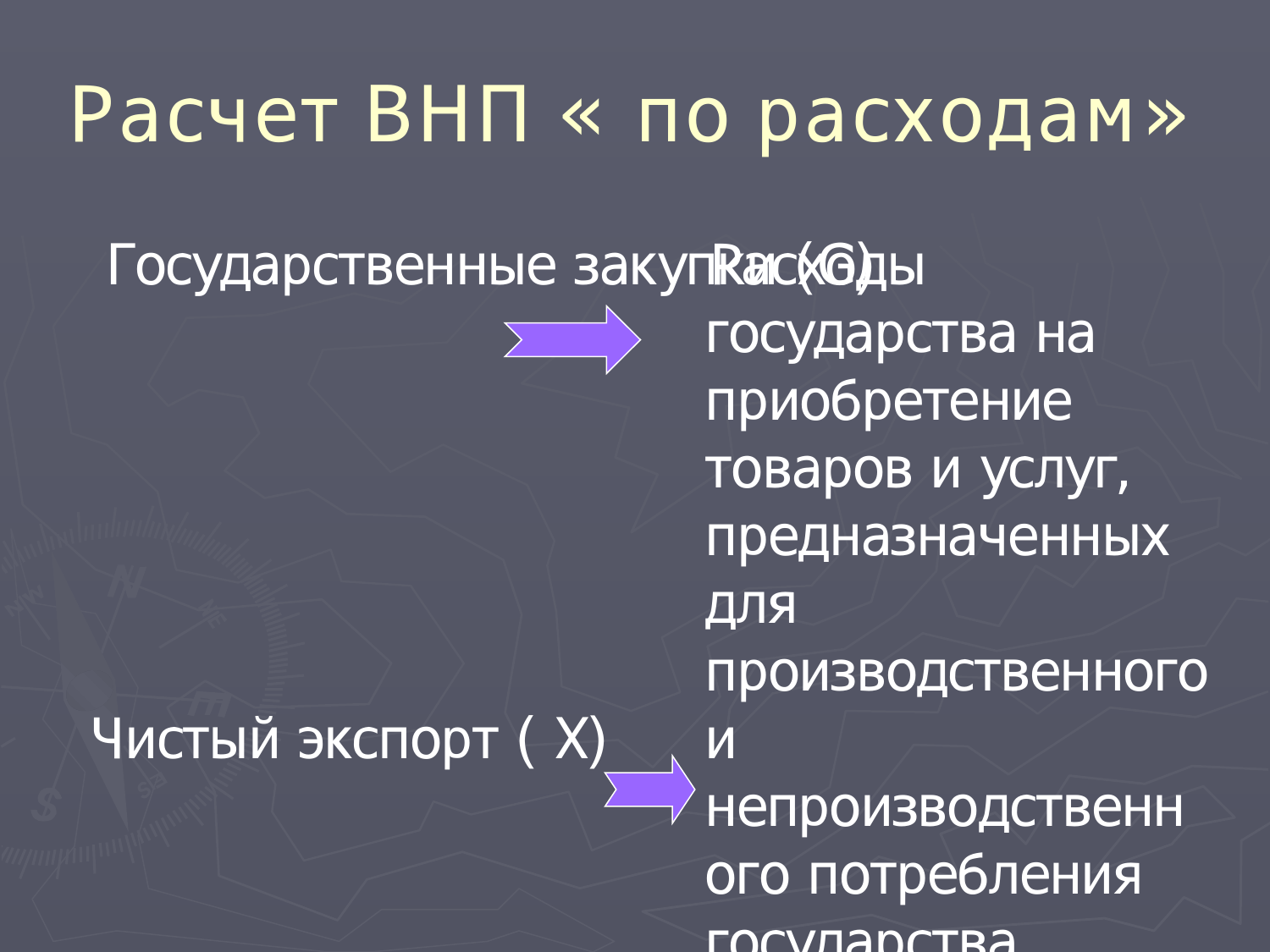

# Расчет ВНП « по расходам»
   Государственные закупки (G)

  Чистый экспорт ( Х)

   Расходы государства на приобретение товаров и услуг, предназначенных для производственного и непроизводственного потребления государства
   Разница между объемами экспорта и импорта